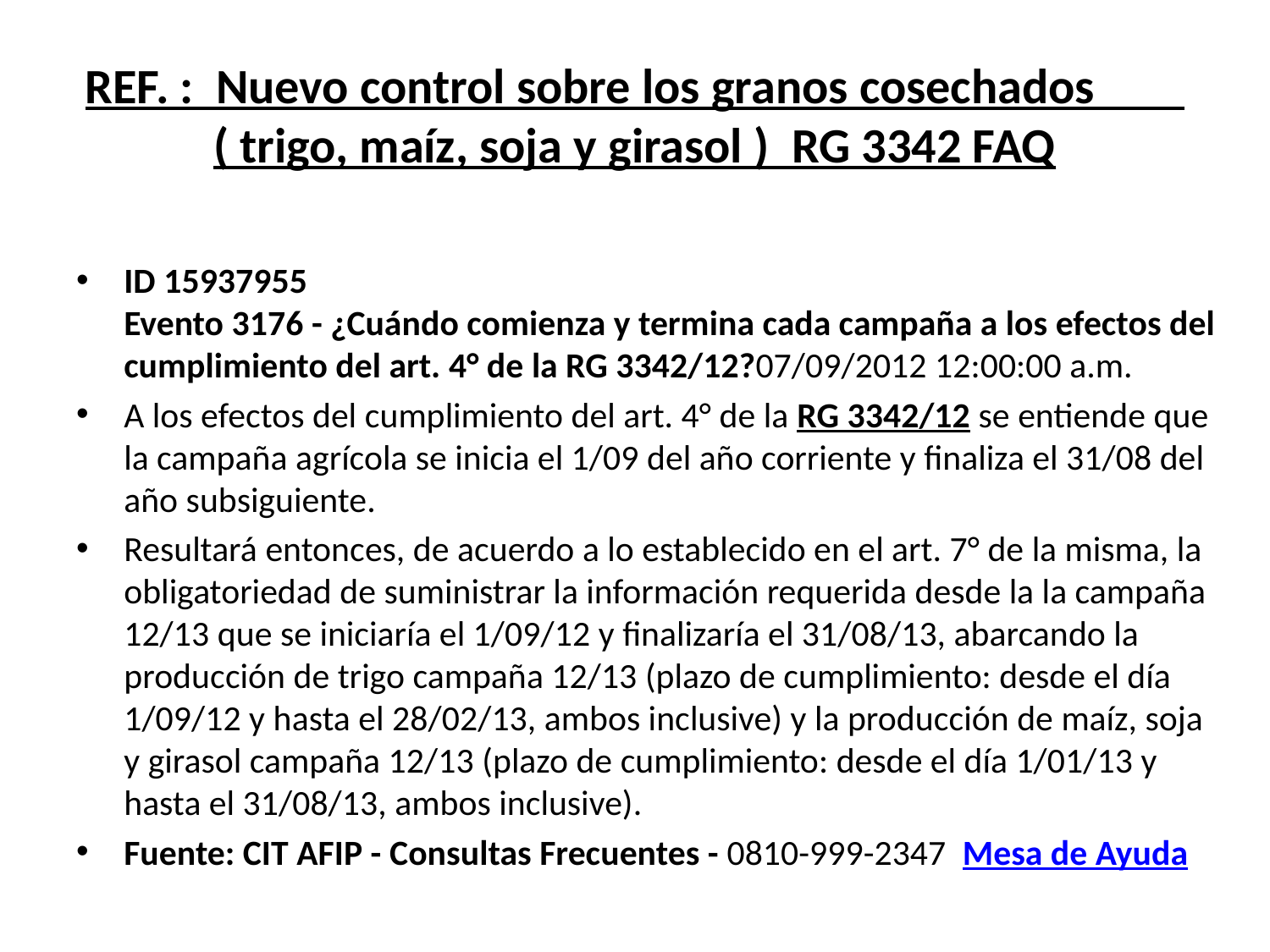

# REF. :  Nuevo control sobre los granos cosechados         ( trigo, maíz, soja y girasol )  RG 3342 FAQ
ID 15937955
Evento 3176 - ¿Cuándo comienza y termina cada campaña a los efectos del cumplimiento del art. 4° de la RG 3342/12?07/09/2012 12:00:00 a.m.
A los efectos del cumplimiento del art. 4° de la RG 3342/12 se entiende que la campaña agrícola se inicia el 1/09 del año corriente y finaliza el 31/08 del año subsiguiente.
Resultará entonces, de acuerdo a lo establecido en el art. 7° de la misma, la obligatoriedad de suministrar la información requerida desde la la campaña 12/13 que se iniciaría el 1/09/12 y finalizaría el 31/08/13, abarcando la producción de trigo campaña 12/13 (plazo de cumplimiento: desde el día 1/09/12 y hasta el 28/02/13, ambos inclusive) y la producción de maíz, soja y girasol campaña 12/13 (plazo de cumplimiento: desde el día 1/01/13 y hasta el 31/08/13, ambos inclusive).
Fuente: CIT AFIP - Consultas Frecuentes - 0810-999-2347  Mesa de Ayuda